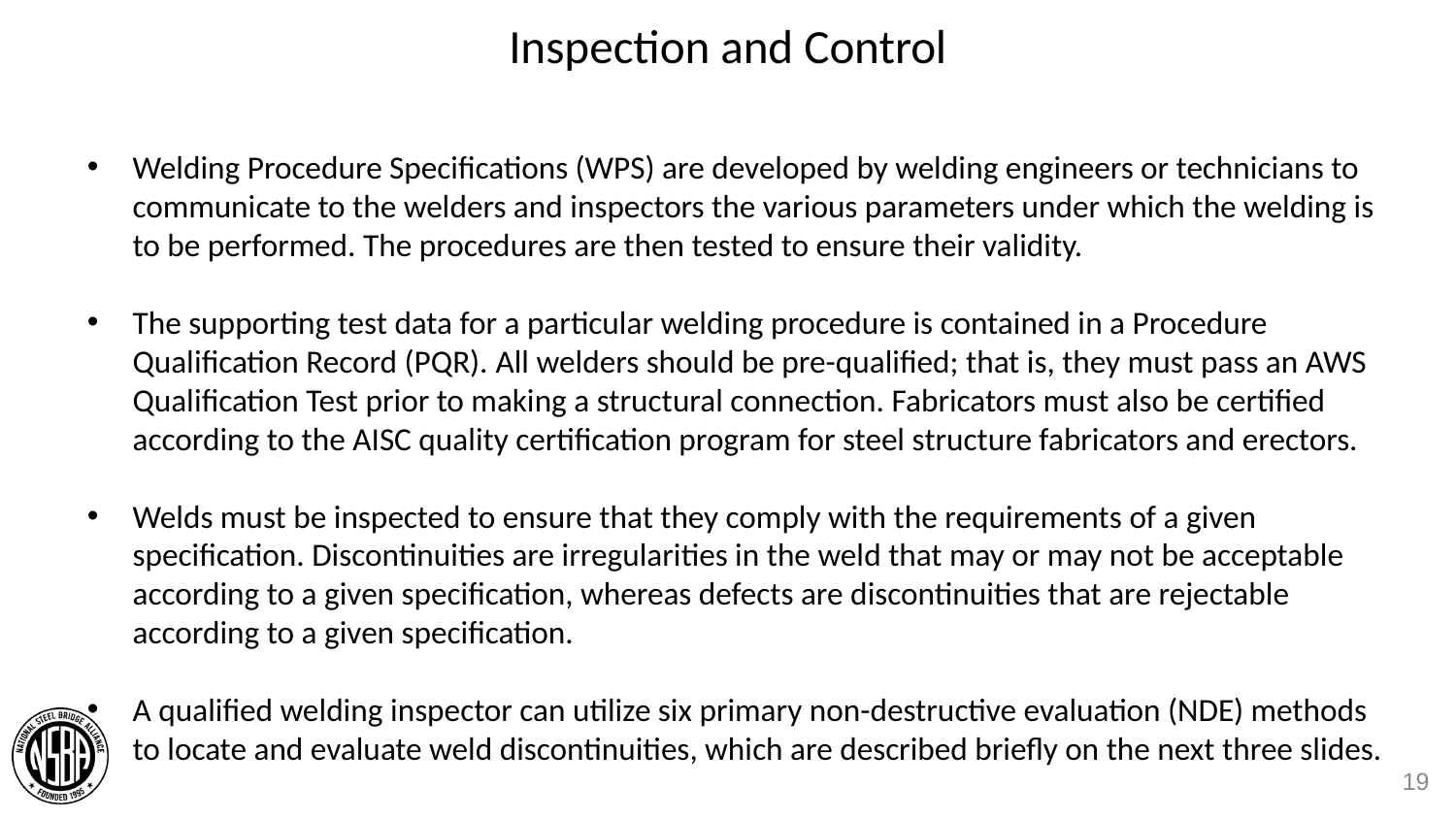

# Inspection and Control
Welding Procedure Specifications (WPS) are developed by welding engineers or technicians to communicate to the welders and inspectors the various parameters under which the welding is to be performed. The procedures are then tested to ensure their validity.

The supporting test data for a particular welding procedure is contained in a Procedure Qualification Record (PQR). All welders should be pre-qualified; that is, they must pass an AWS Qualification Test prior to making a structural connection. Fabricators must also be certified according to the AISC quality certification program for steel structure fabricators and erectors.

Welds must be inspected to ensure that they comply with the requirements of a given specification. Discontinuities are irregularities in the weld that may or may not be acceptable according to a given specification, whereas defects are discontinuities that are rejectable according to a given specification.

A qualified welding inspector can utilize six primary non-destructive evaluation (NDE) methods to locate and evaluate weld discontinuities, which are described briefly on the next three slides.

19